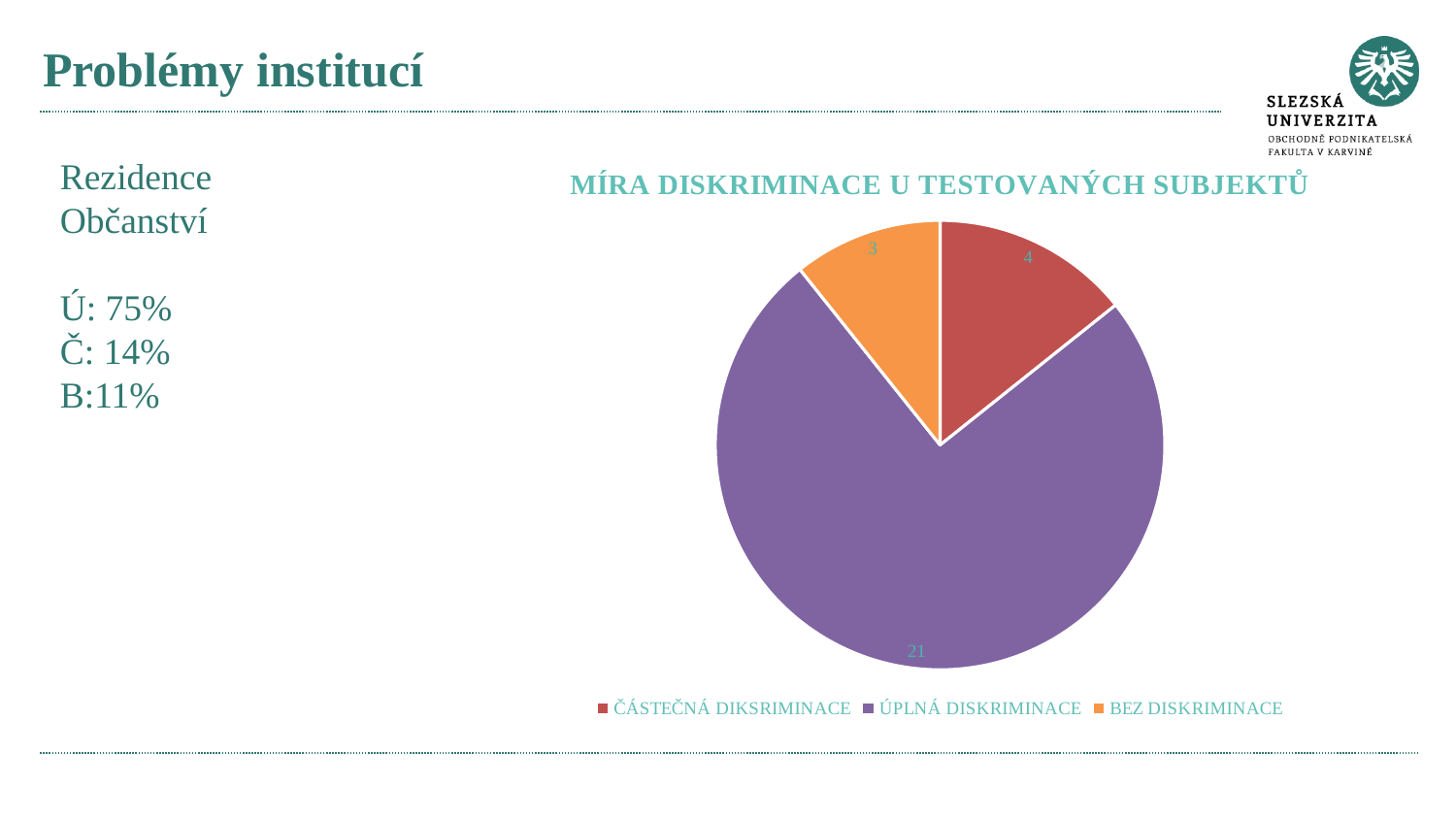

# Problémy institucí

### Chart: MÍRA DISKRIMINACE U TESTOVANÝCH SUBJEKTŮ

| Category |  |
|---|---|
| ČÁSTEČNÁ DIKSRIMINACE | 4.0 |
| ÚPLNÁ DISKRIMINACE | 21.0 |
| BEZ DISKRIMINACE | 3.0 |
Rezidence
Občanství

Ú: 75%
Č: 14%
B:11%